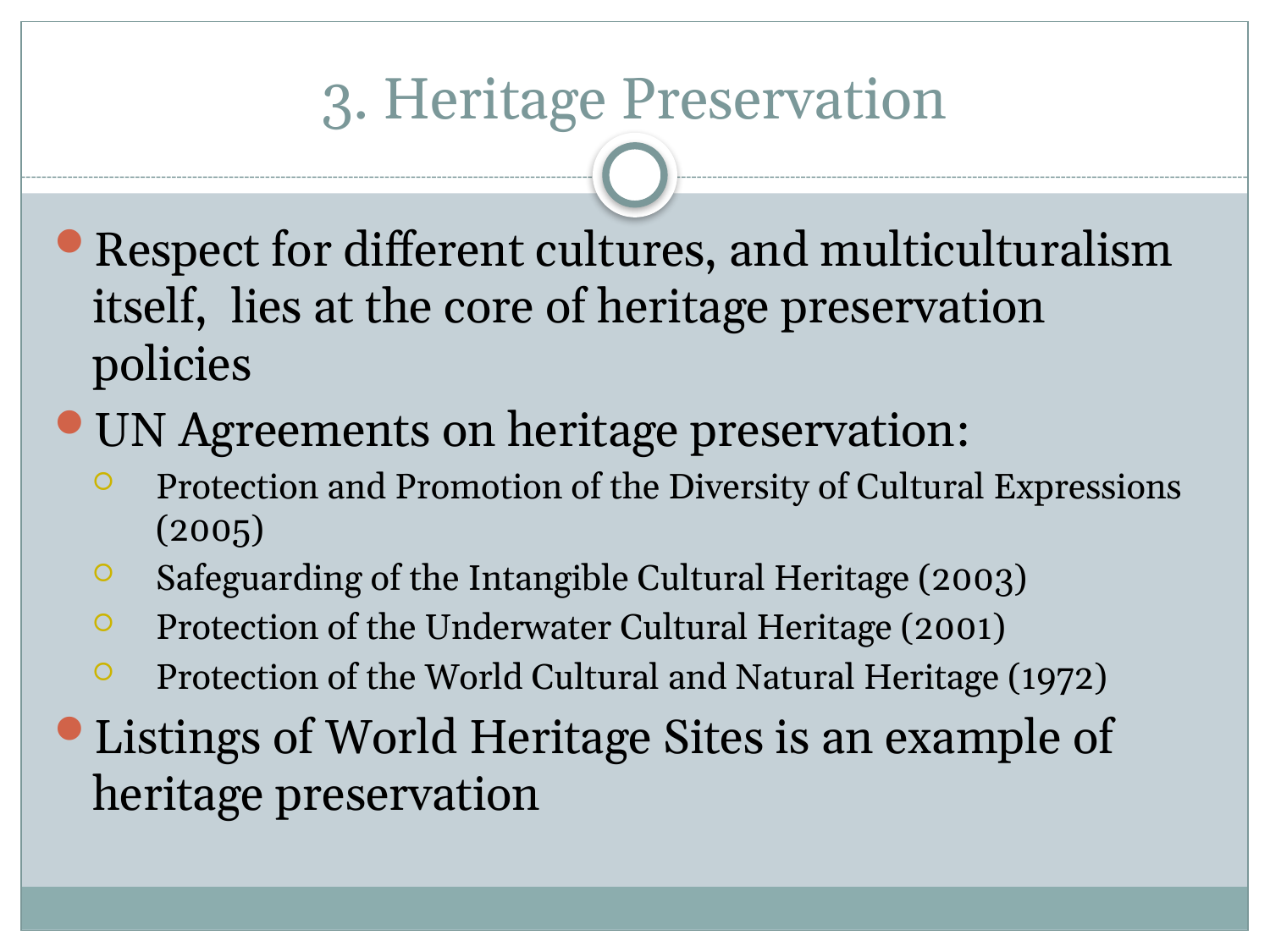

# 3. Heritage Preservation
Respect for different cultures, and multiculturalism itself,  lies at the core of heritage preservation policies
UN Agreements on heritage preservation:
Protection and Promotion of the Diversity of Cultural Expressions (2005)
Safeguarding of the Intangible Cultural Heritage (2003)
Protection of the Underwater Cultural Heritage (2001)
Protection of the World Cultural and Natural Heritage (1972)
Listings of World Heritage Sites is an example of heritage preservation